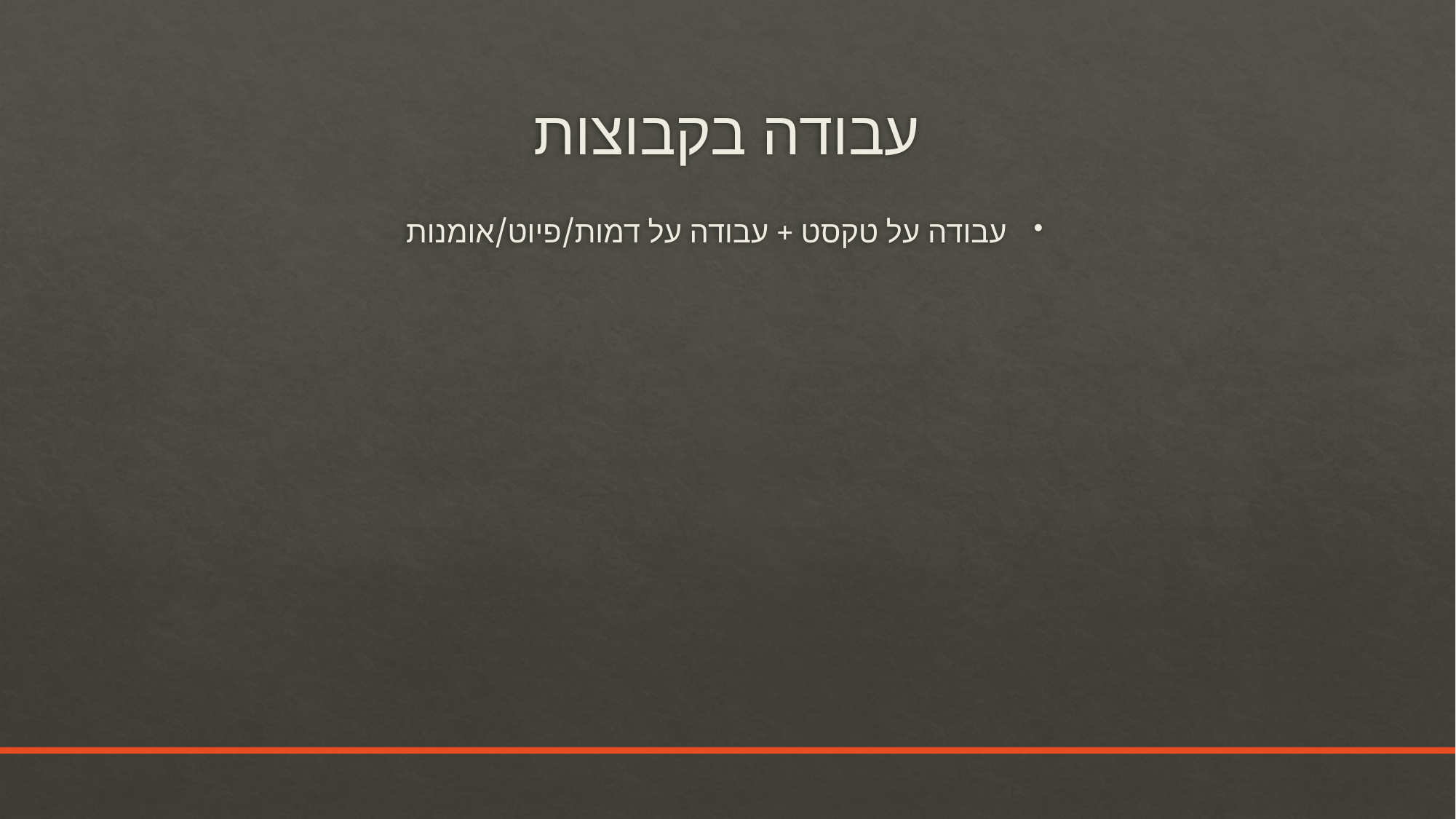

# עבודה בקבוצות
עבודה על טקסט + עבודה על דמות/פיוט/אומנות